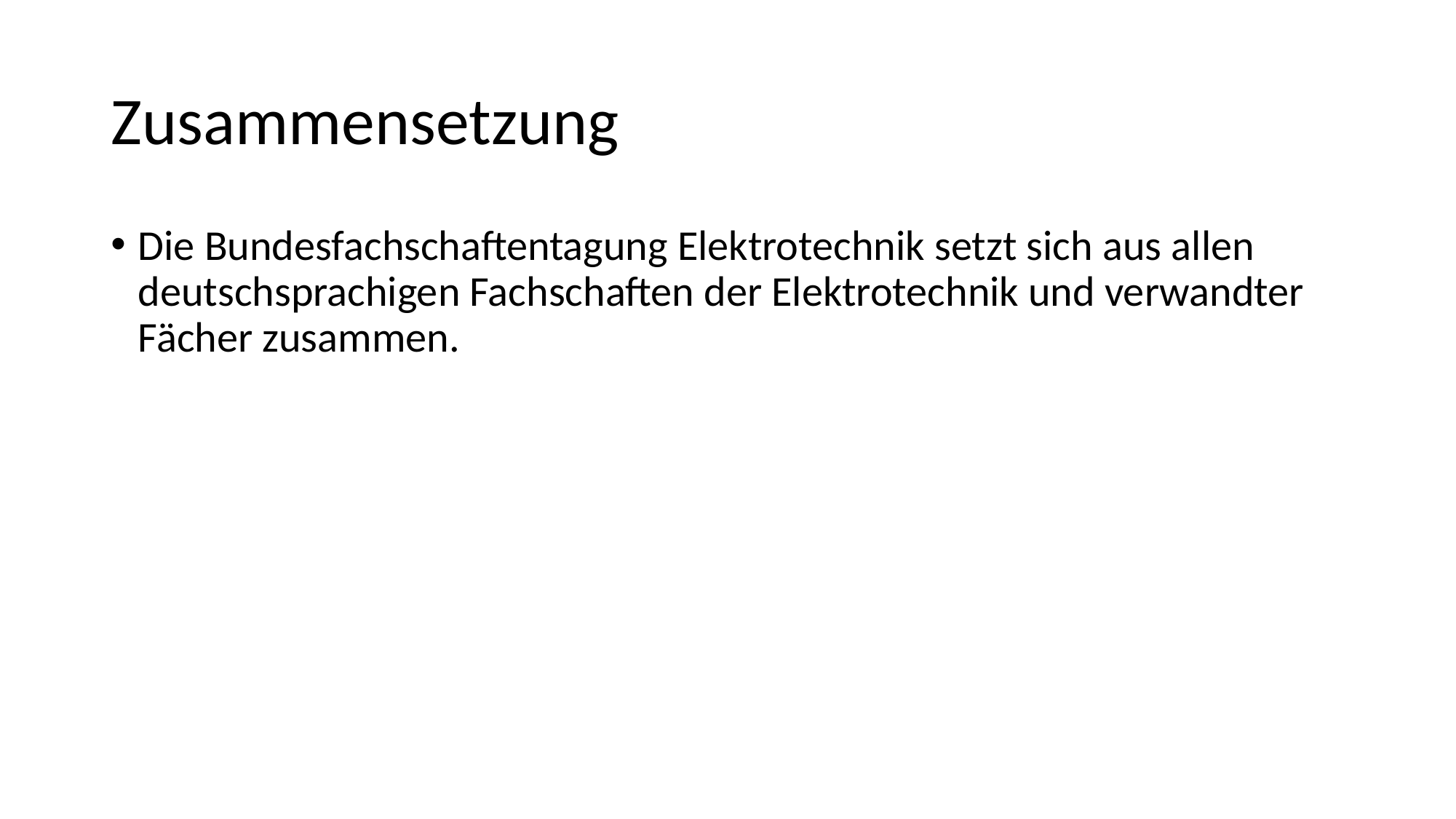

# Zusammensetzung
Die Bundesfachschaftentagung Elektrotechnik setzt sich aus allen deutschsprachigen Fachschaften der Elektrotechnik und verwandter Fächer zusammen.